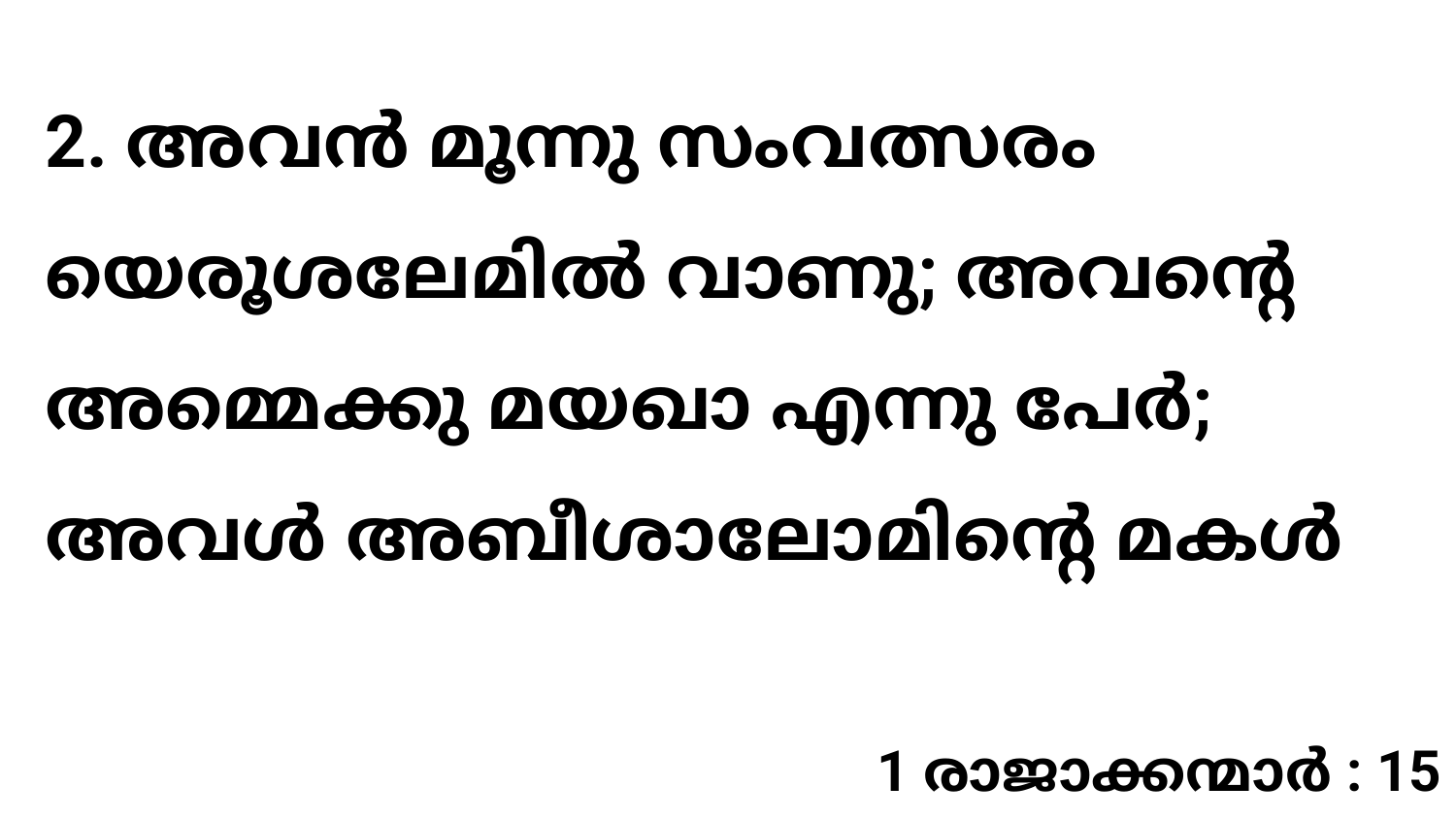

2. അവൻ മൂന്നു സംവത്സരം യെരൂശലേമിൽ വാണു; അവന്റെ അമ്മെക്കു മയഖാ എന്നു പേർ; അവൾ അബീശാലോമിന്റെ മകൾ
1 രാജാക്കന്മാർ : 15